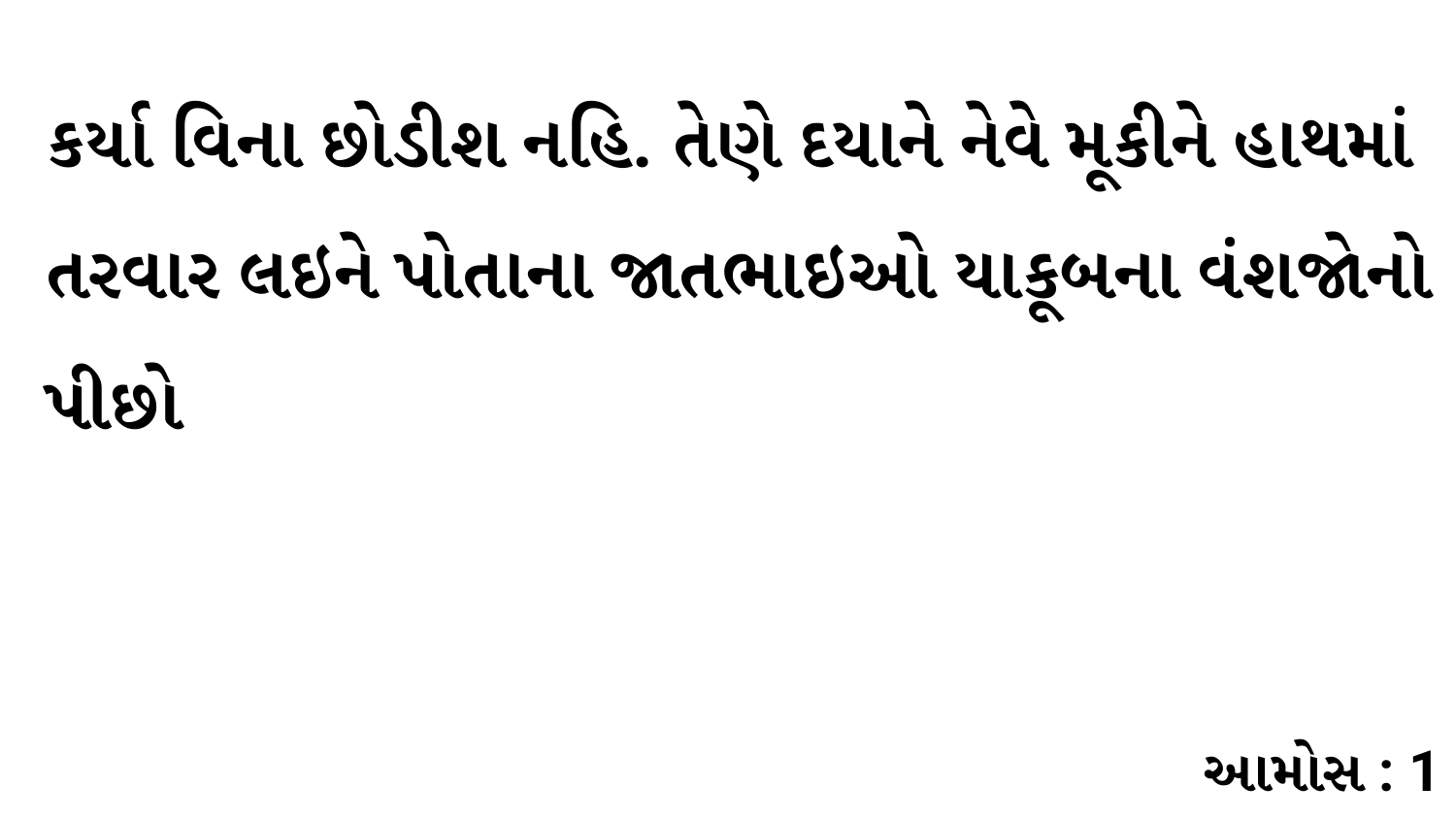

કર્યા વિના છોડીશ નહિ. તેણે દયાને નેવે મૂકીને હાથમાં તરવાર લઇને પોતાના જાતભાઇઓ યાકૂબના વંશજોનો પીછો
આમોસ : 1